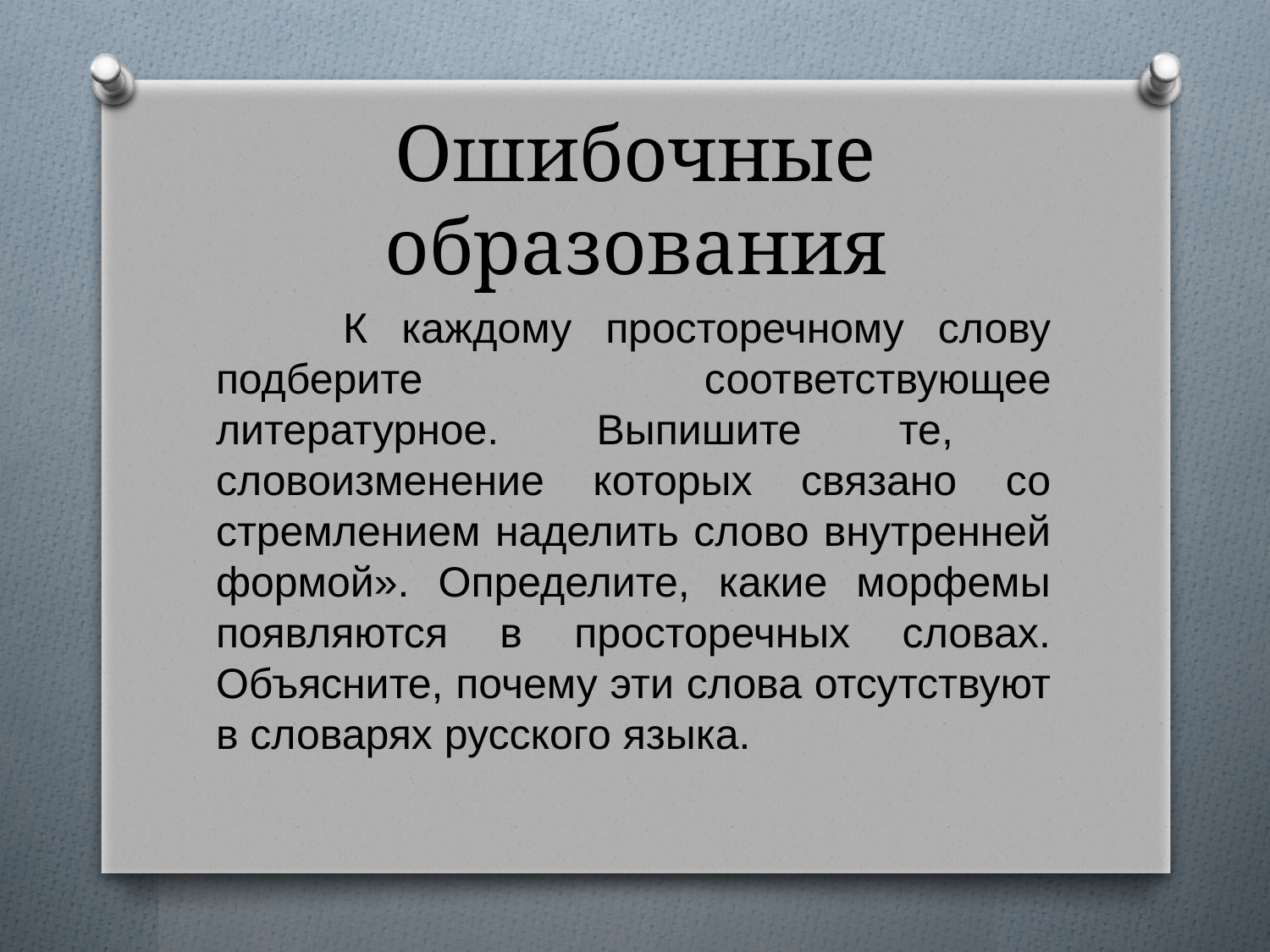

# Ошибочные образования
	К каждому просторечному слову подберите соответствующее литературное. Выпишите те,  словоизменение которых связано со стремлением наделить слово внутренней формой». Определите, какие морфемы появляются в просторечных словах. Объясните, почему эти слова отсутствуют в словарях русского языка.